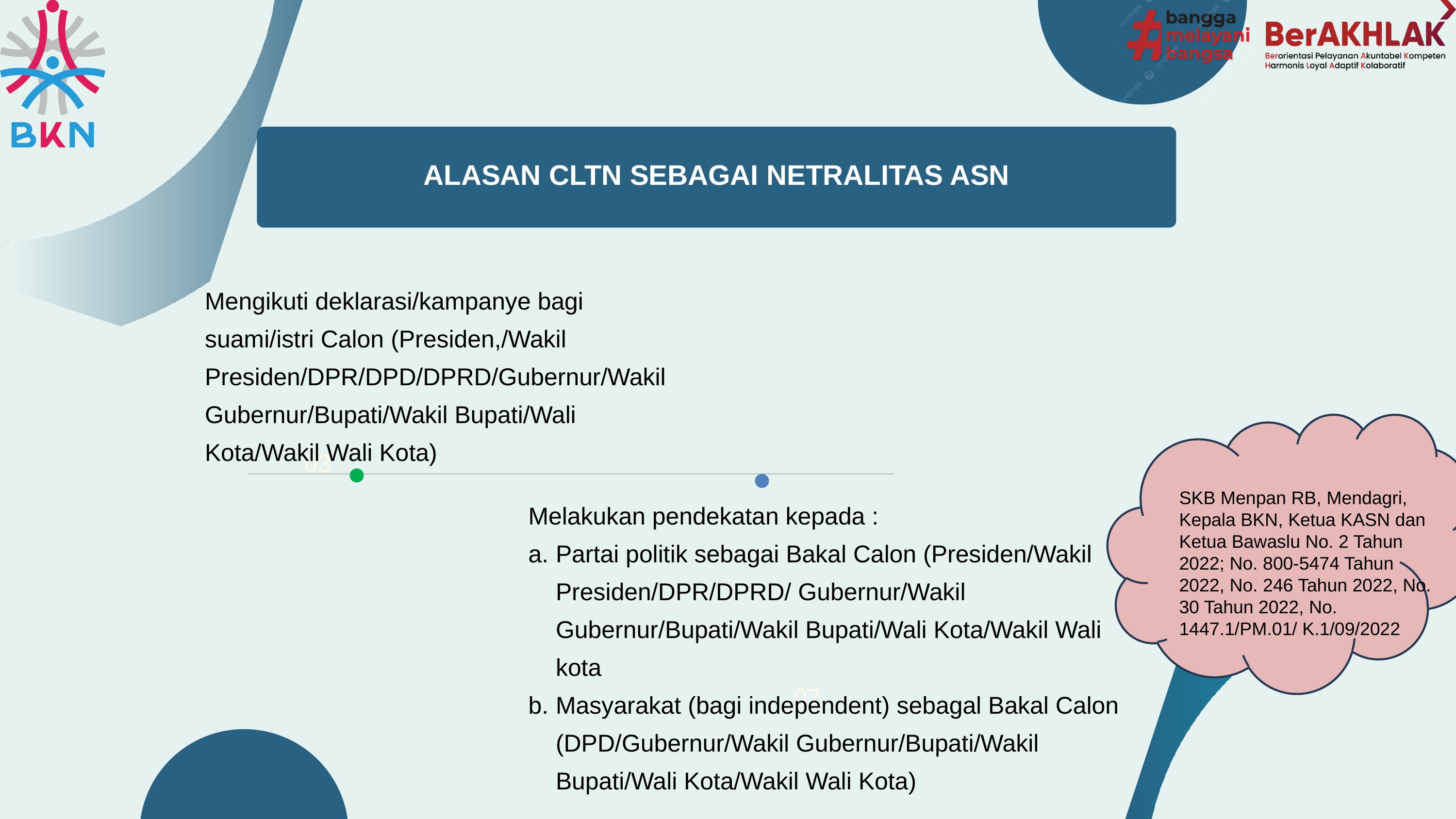

ALASAN CLTN SEBAGAI NETRALITAS ASN
Mengikuti deklarasi/kampanye bagi suami/istri Calon (Presiden,/Wakil Presiden/DPR/DPD/DPRD/Gubernur/Wakil Gubernur/Bupati/Wakil Bupati/Wali Kota/Wakil Wali Kota)

03

SKB Menpan RB, Mendagri, Kepala BKN, Ketua KASN dan Ketua Bawaslu No. 2 Tahun 2022; No. 800-5474 Tahun 2022, No. 246 Tahun 2022, No. 30 Tahun 2022, No. 1447.1/PM.01/ K.1/09/2022
Melakukan pendekatan kepada :
Partai politik sebagai Bakal Calon (Presiden/Wakil Presiden/DPR/DPRD/ Gubernur/Wakil Gubernur/Bupati/Wakil Bupati/Wali Kota/Wakil Wali kota
Masyarakat (bagi independent) sebagal Bakal Calon (DPD/Gubernur/Wakil Gubernur/Bupati/Wakil Bupati/Wali Kota/Wakil Wali Kota)

07